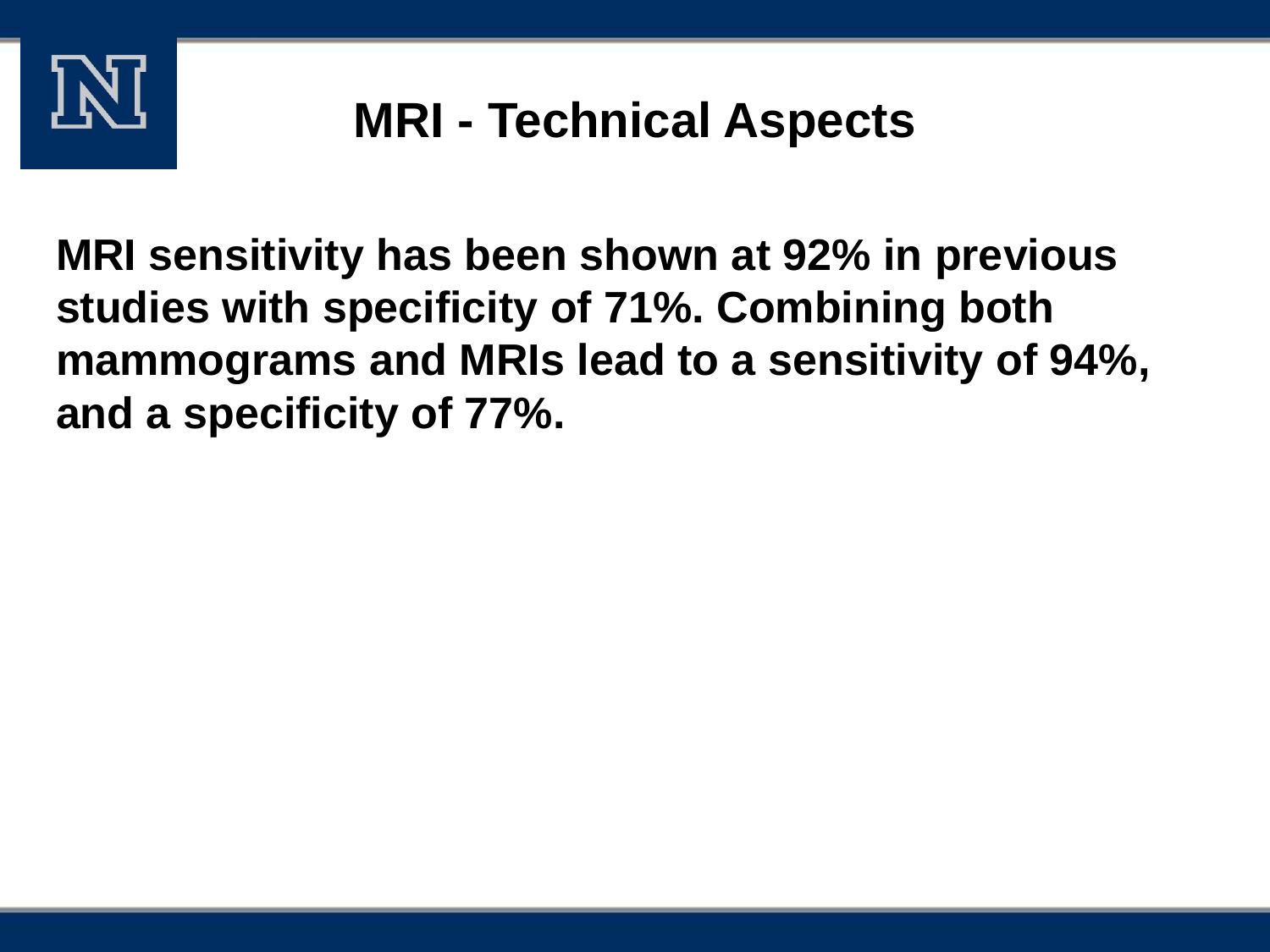

# MRI - Technical Aspects
MRI sensitivity has been shown at 92% in previous studies with specificity of 71%. Combining both mammograms and MRIs lead to a sensitivity of 94%, and a specificity of 77%.